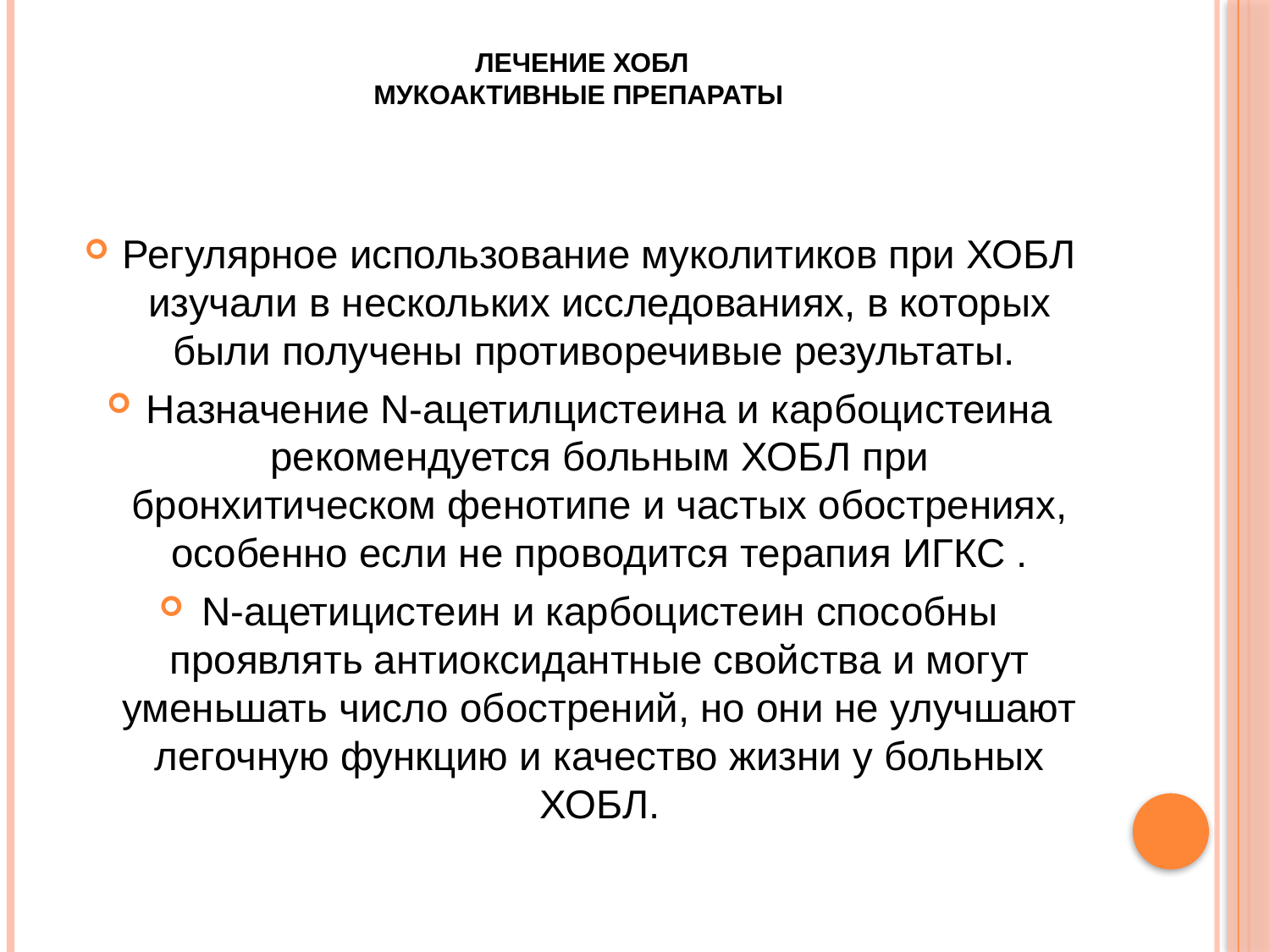

# Лечение ХОБЛ Мукоактивные препараты
Регулярное использование муколитиков при ХОБЛ изучали в нескольких исследованиях, в которых были получены противоречивые результаты.
Назначение N-ацетилцистеина и карбоцистеина рекомендуется больным ХОБЛ при бронхитическом фенотипе и частых обострениях, особенно если не проводится терапия ИГКС .
N-ацетицистеин и карбоцистеин способны проявлять антиоксидантные свойства и могут уменьшать число обострений, но они не улучшают легочную функцию и качество жизни у больных ХОБЛ.